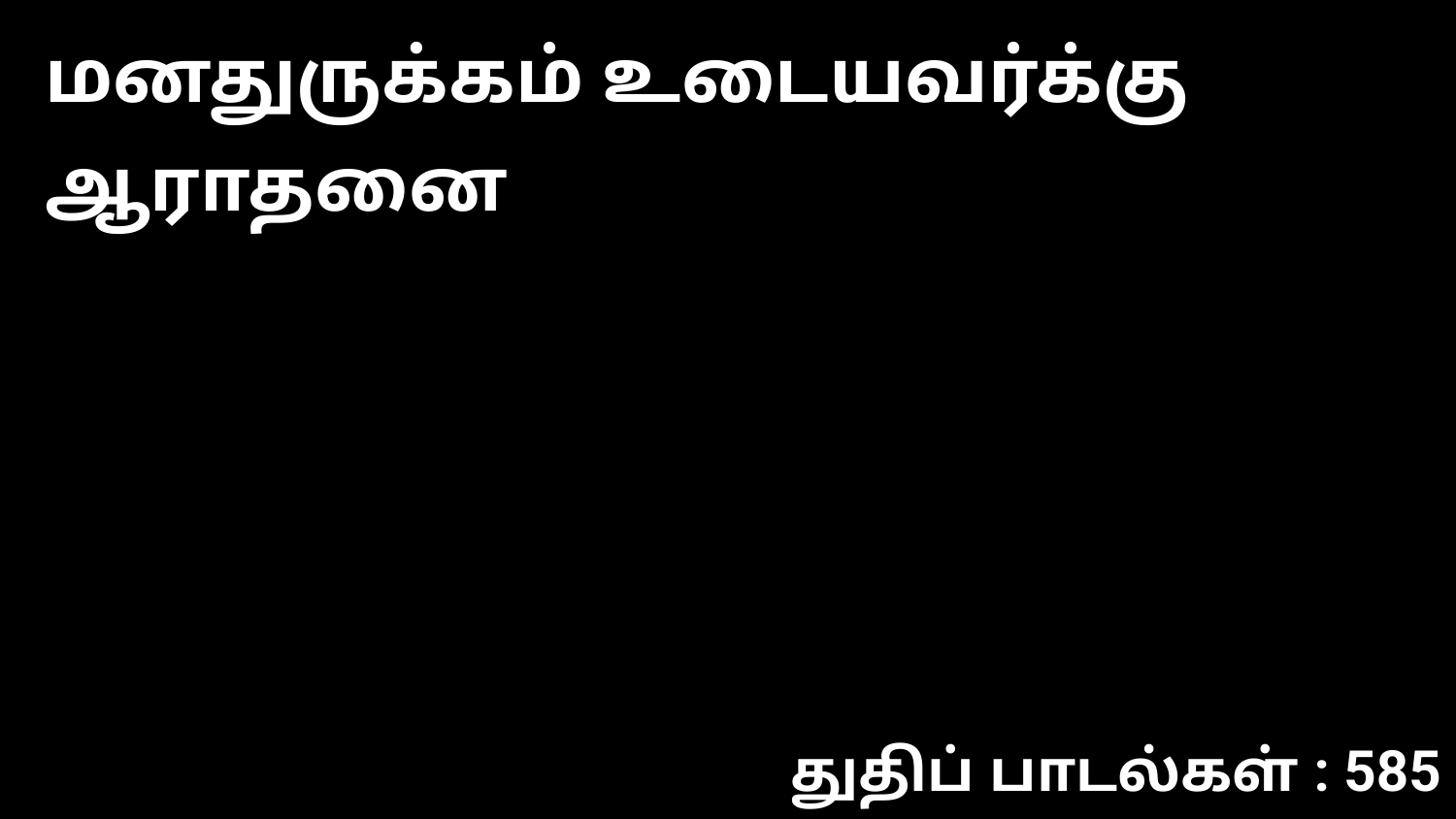

மனதுருக்கம் உடையவர்க்கு ஆராதனை
துதிப் பாடல்கள் : 585